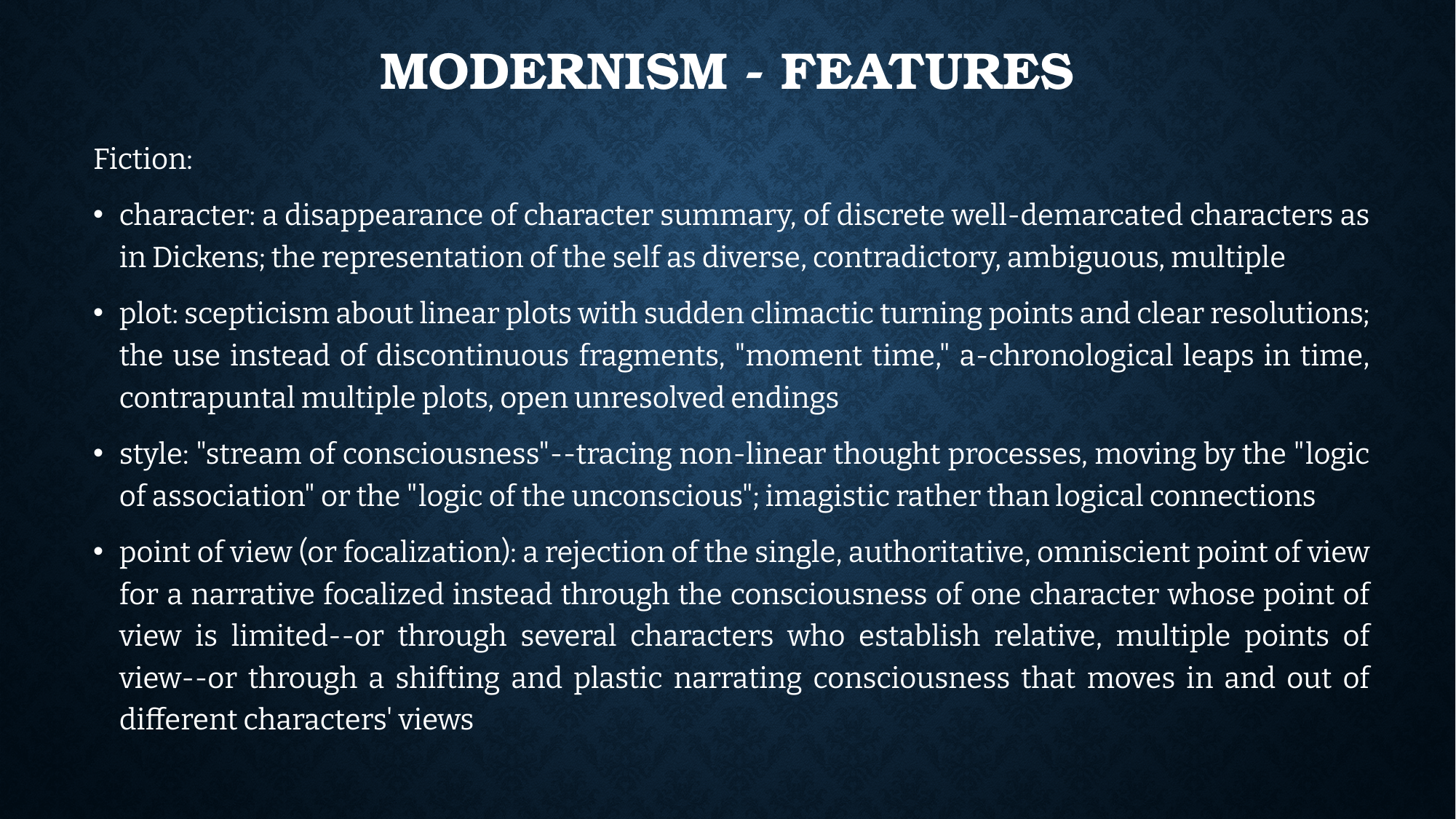

# MODERNISM - FEATURES
Fiction:
character: a disappearance of character summary, of discrete well-demarcated characters as in Dickens; the representation of the self as diverse, contradictory, ambiguous, multiple
plot: scepticism about linear plots with sudden climactic turning points and clear resolutions; the use instead of discontinuous fragments, "moment time," a-chronological leaps in time, contrapuntal multiple plots, open unresolved endings
style: "stream of consciousness"--tracing non-linear thought processes, moving by the "logic of association" or the "logic of the unconscious"; imagistic rather than logical connections
point of view (or focalization): a rejection of the single, authoritative, omniscient point of view for a narrative focalized instead through the consciousness of one character whose point of view is limited--or through several characters who establish relative, multiple points of view--or through a shifting and plastic narrating consciousness that moves in and out of different characters' views